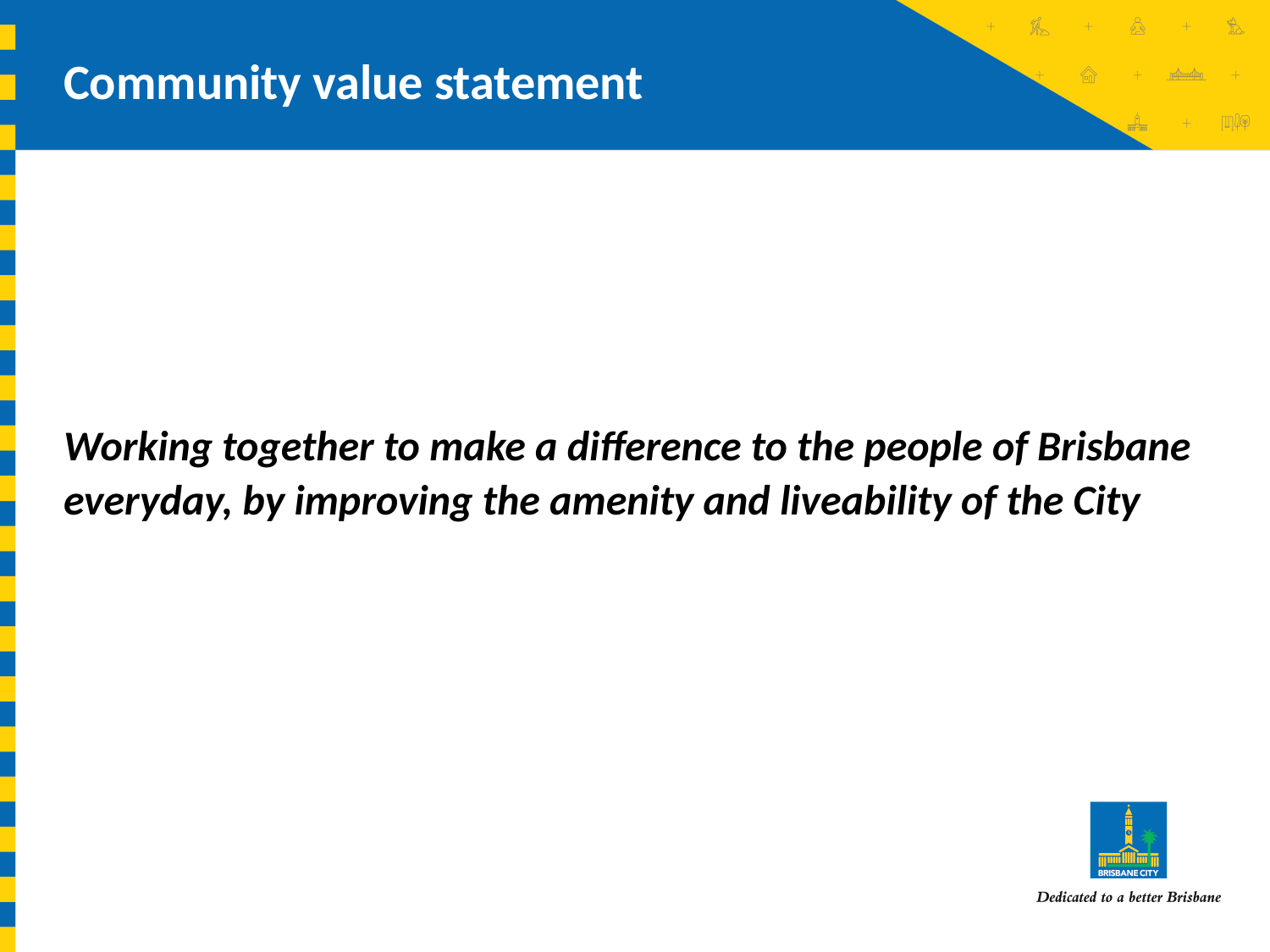

Community value statement
Working together to make a difference to the people of Brisbane everyday, by improving the amenity and liveability of the City